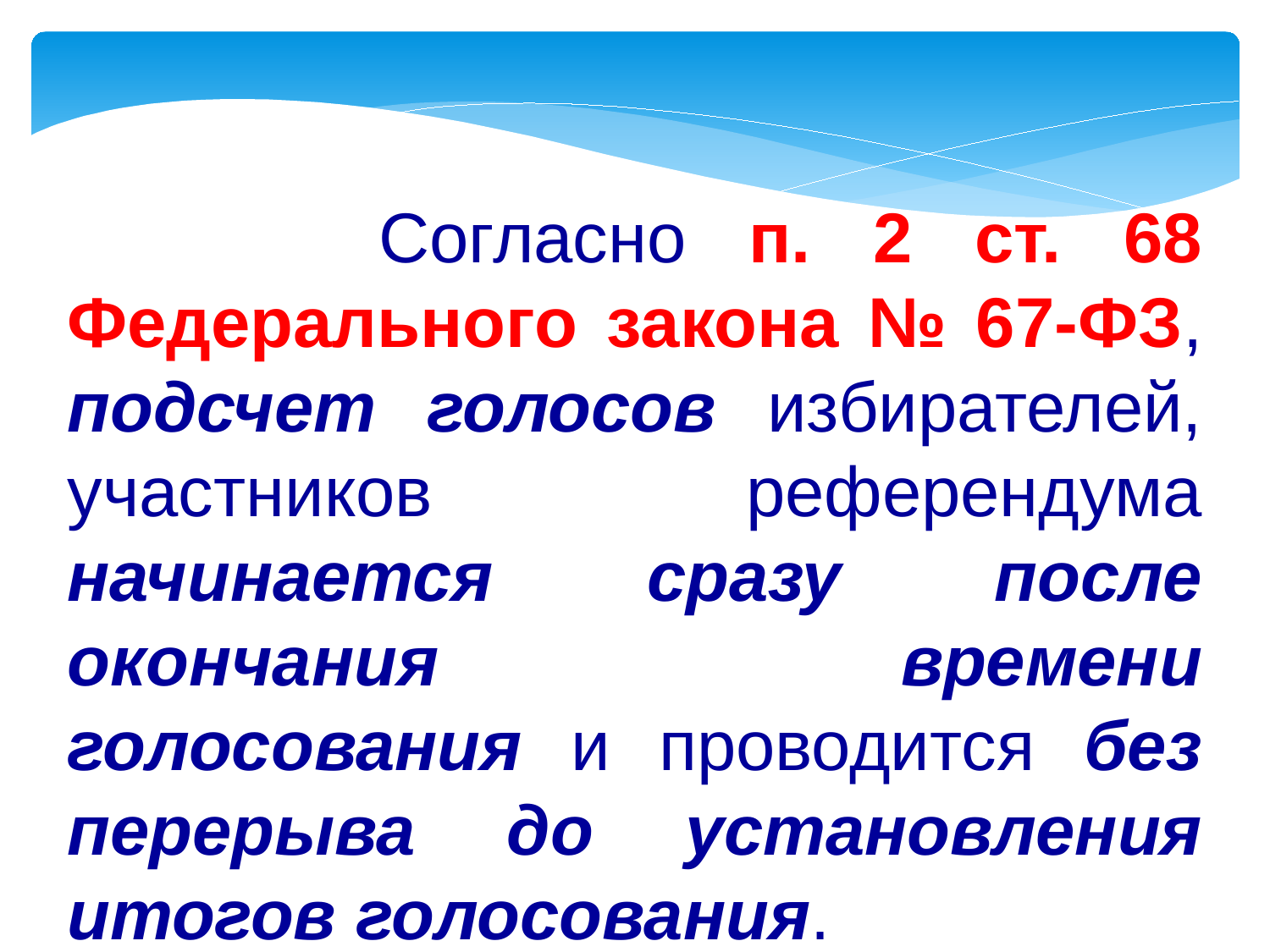

Согласно п. 2 ст. 68 Федерального закона № 67-ФЗ, подсчет голосов избирателей, участников референдума начинается сразу после окончания времени голосования и проводится без перерыва до установления итогов голосования.